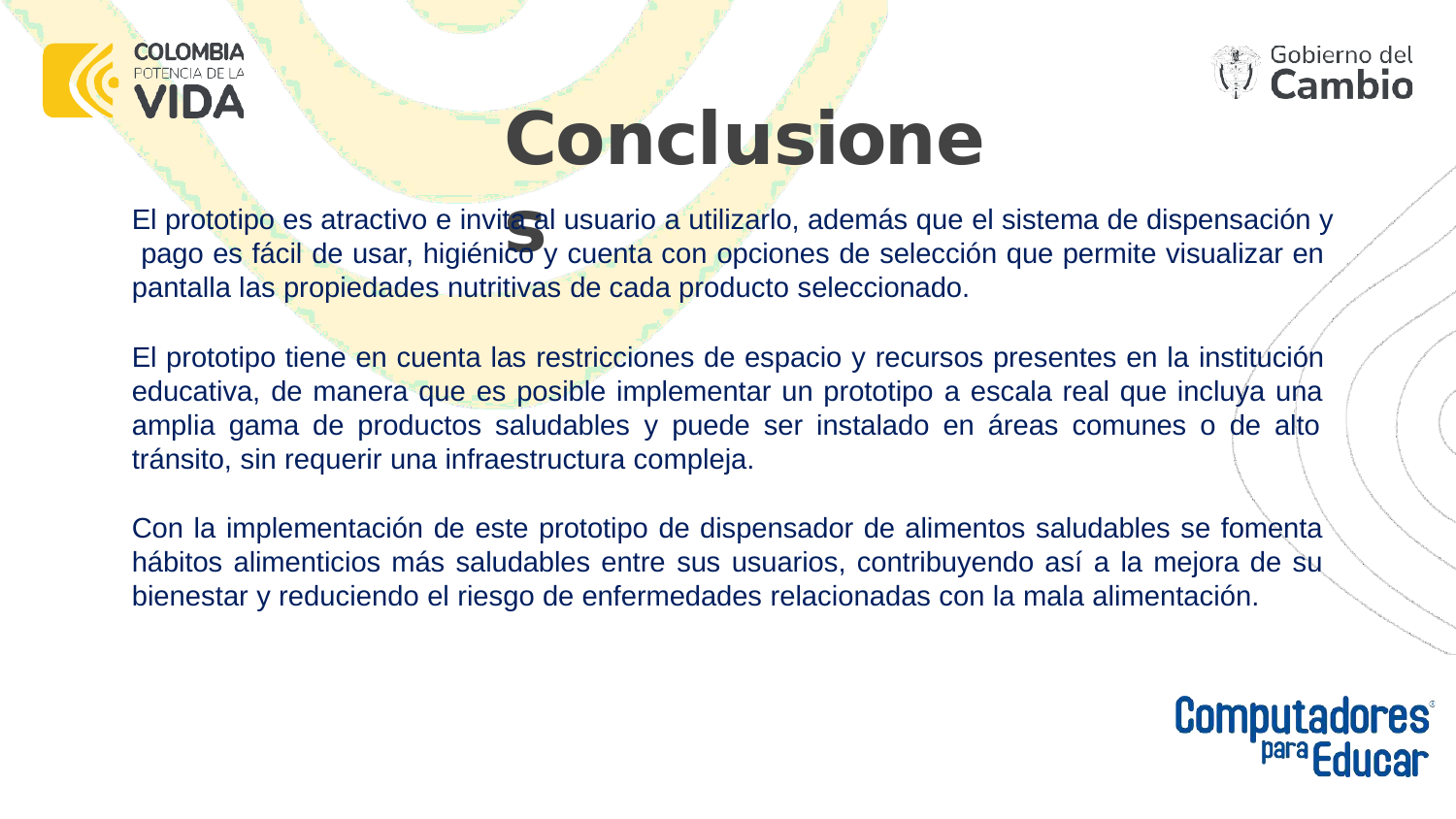

# Conclusiones
El prototipo es atractivo e invita al usuario a utilizarlo, además que el sistema de dispensación y  pago es fácil de usar, higiénico y cuenta con opciones de selección que permite visualizar en  pantalla las propiedades nutritivas de cada producto seleccionado.

El prototipo tiene en cuenta las restricciones de espacio y recursos presentes en la institución  educativa, de manera que es posible implementar un prototipo a escala real que incluya una  amplia gama de productos saludables y puede ser instalado en áreas comunes o de alto  tránsito, sin requerir una infraestructura compleja.

Con la implementación de este prototipo de dispensador de alimentos saludables se fomenta  hábitos alimenticios más saludables entre sus usuarios, contribuyendo así a la mejora de su  bienestar y reduciendo el riesgo de enfermedades relacionadas con la mala alimentación.